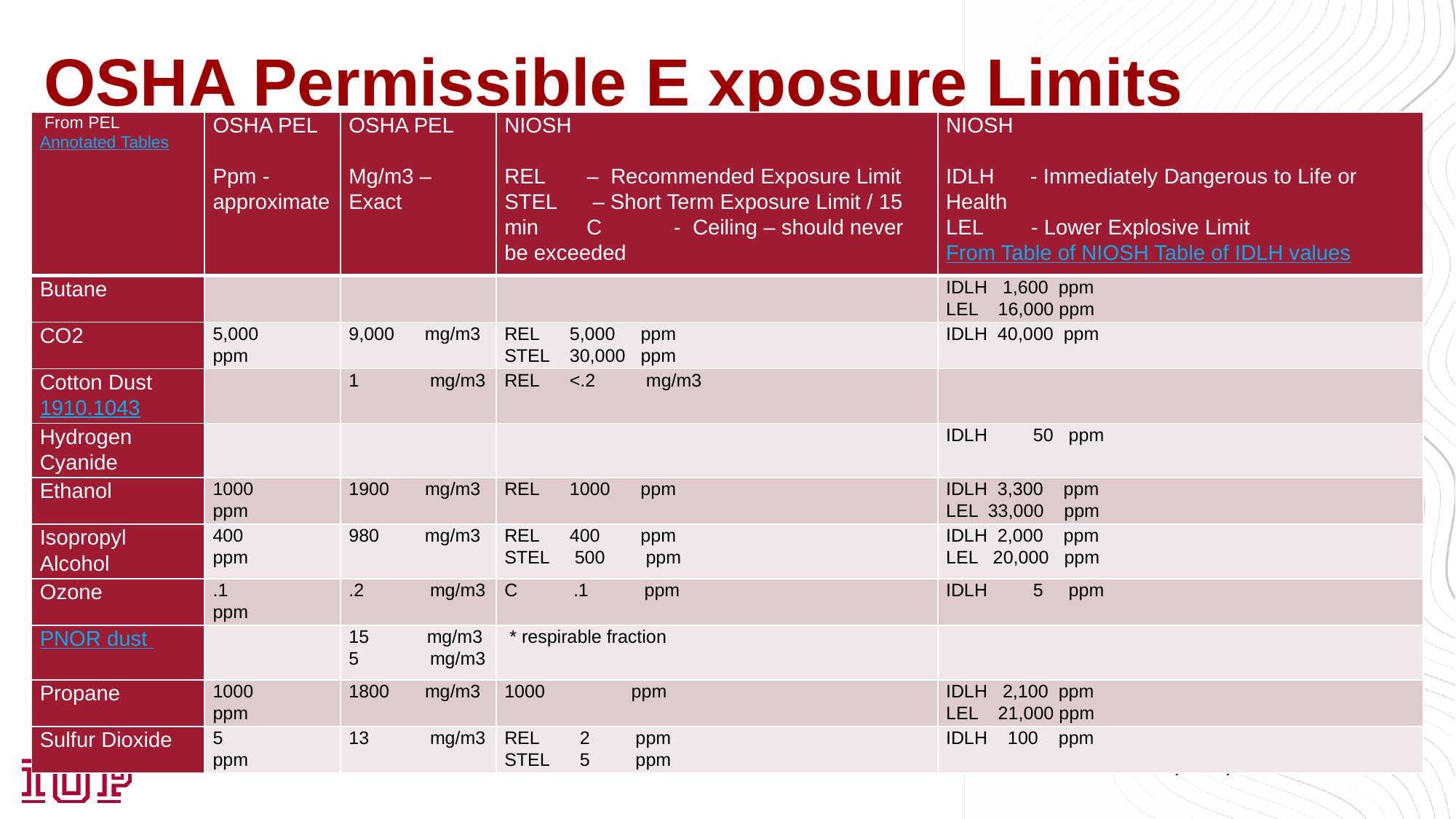

# OSHA Permissible E xposure Limits
| From PEL Annotated Tables | OSHA PEL Ppm - approximate | OSHA PEL Mg/m3 – Exact | NIOSH REL – Recommended Exposure Limit STEL – Short Term Exposure Limit / 15 min C - Ceiling – should never be exceeded | NIOSH IDLH - Immediately Dangerous to Life or Health LEL - Lower Explosive Limit From Table of NIOSH Table of IDLH values |
| --- | --- | --- | --- | --- |
| Butane |  |  |  | IDLH 1,600 ppm LEL 16,000 ppm |
| CO2 | 5,000 ppm | 9,000 mg/m3 | REL 5,000 ppm STEL 30,000 ppm | IDLH 40,000 ppm |
| Cotton Dust 1910.1043 |  | 1 mg/m3 | REL <.2 mg/m3 |  |
| Hydrogen Cyanide |  |  |  | IDLH 50 ppm |
| Ethanol | 1000 ppm | 1900 mg/m3 | REL 1000 ppm | IDLH 3,300 ppm LEL 33,000 ppm |
| Isopropyl Alcohol | 400 ppm | 980 mg/m3 | REL 400 ppm STEL 500 ppm | IDLH 2,000 ppm LEL 20,000 ppm |
| Ozone | .1 ppm | .2 mg/m3 | C .1 ppm | IDLH 5 ppm |
| PNOR dust |  | mg/m3 5 mg/m3 | \* respirable fraction |  |
| Propane | 1000 ppm | 1800 mg/m3 | 1000 ppm | IDLH 2,100 ppm LEL 21,000 ppm |
| Sulfur Dioxide | 5 ppm | 13 mg/m3 | REL 2 ppm STEL 5 ppm | IDLH 100 ppm |

www.iup.edu/pa-oshaconsultation